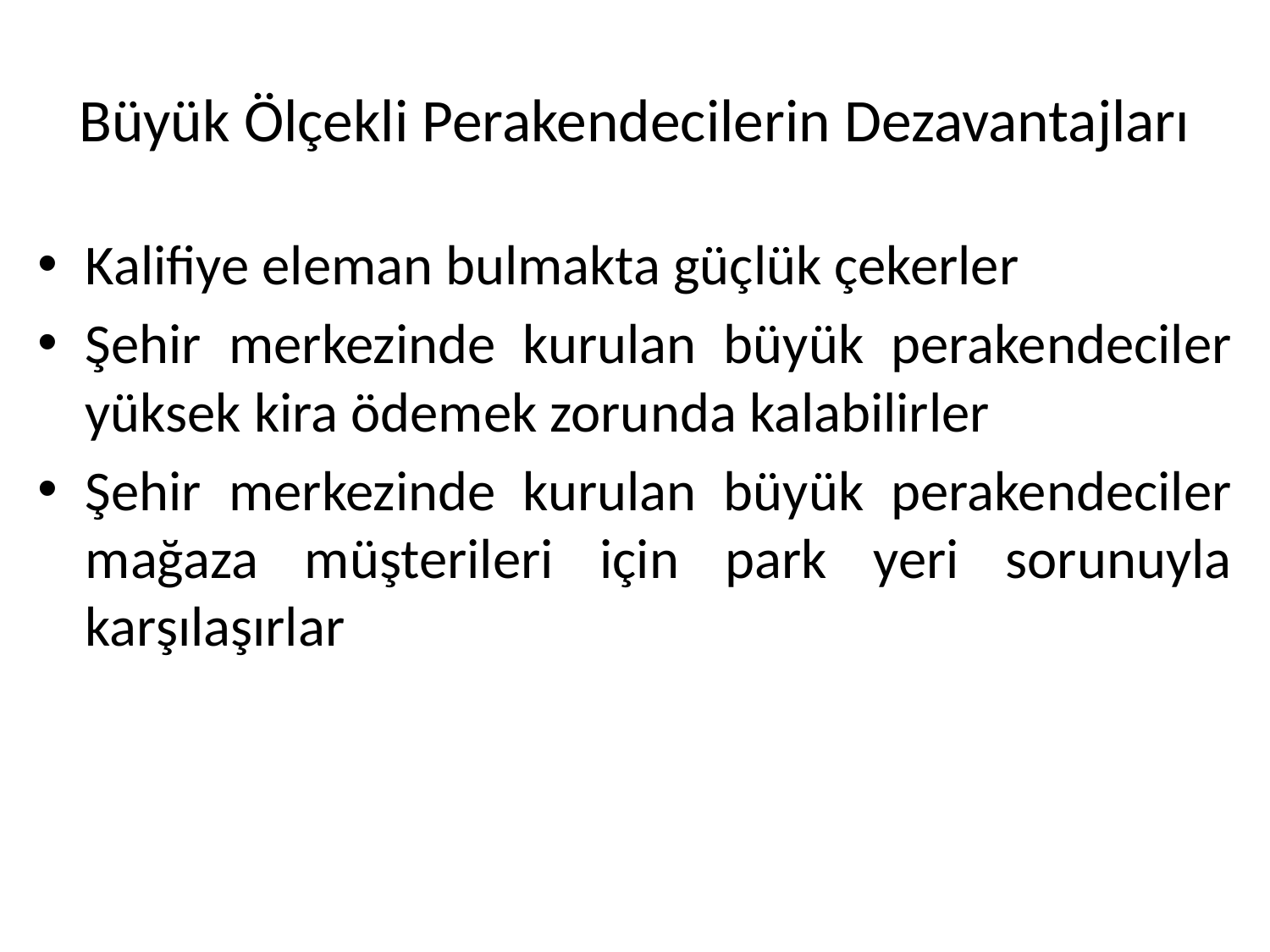

# Büyük Ölçekli Perakendecilerin Dezavantajları
Kalifiye eleman bulmakta güçlük çekerler
Şehir merkezinde kurulan büyük perakendeciler yüksek kira ödemek zorunda kalabilirler
Şehir merkezinde kurulan büyük perakendeciler mağaza müşterileri için park yeri sorunuyla karşılaşırlar